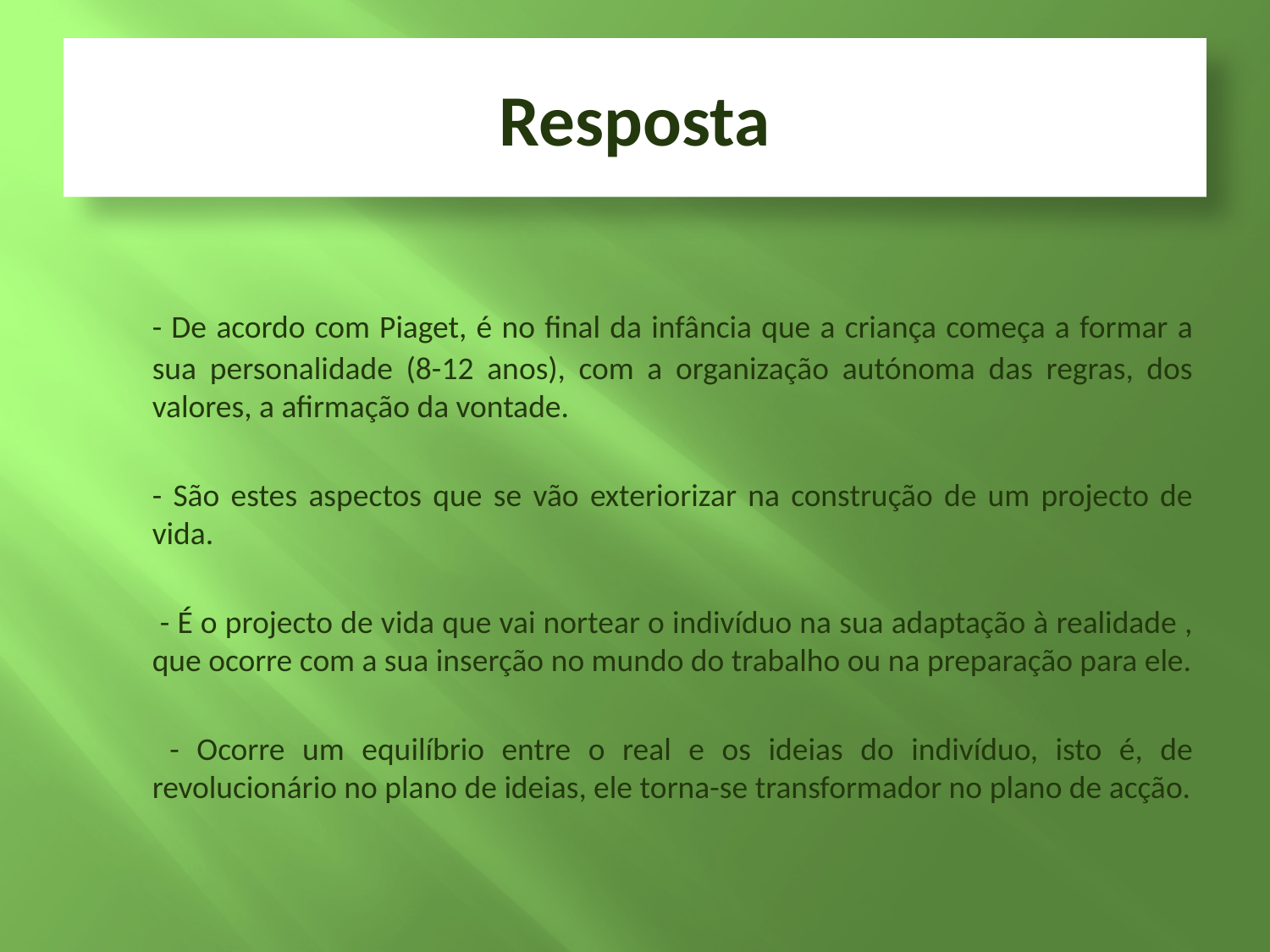

# Resposta

	- De acordo com Piaget, é no final da infância que a criança começa a formar a sua personalidade (8-12 anos), com a organização autónoma das regras, dos valores, a afirmação da vontade.

	- São estes aspectos que se vão exteriorizar na construção de um projecto de vida.

	 - É o projecto de vida que vai nortear o indivíduo na sua adaptação à realidade , que ocorre com a sua inserção no mundo do trabalho ou na preparação para ele.

	 - Ocorre um equilíbrio entre o real e os ideias do indivíduo, isto é, de revolucionário no plano de ideias, ele torna-se transformador no plano de acção.